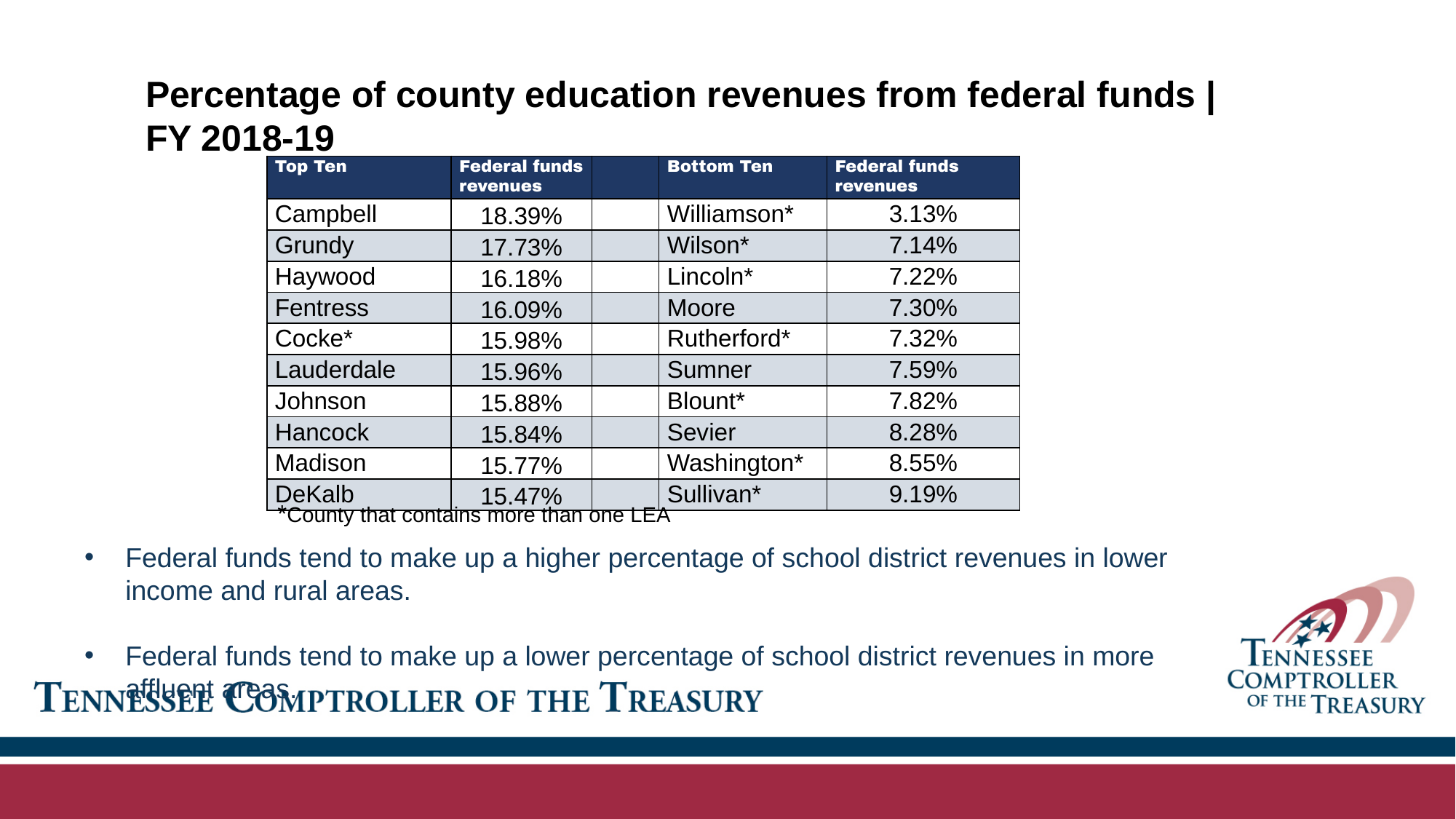

Percentage of county education revenues from federal funds | FY 2018-19
| Top Ten | Federal funds revenues |  | Bottom Ten | Federal funds revenues |
| --- | --- | --- | --- | --- |
| Campbell | 18.39% |  | Williamson\* | 3.13% |
| Grundy | 17.73% |  | Wilson\* | 7.14% |
| Haywood | 16.18% |  | Lincoln\* | 7.22% |
| Fentress | 16.09% |  | Moore | 7.30% |
| Cocke\* | 15.98% |  | Rutherford\* | 7.32% |
| Lauderdale | 15.96% |  | Sumner | 7.59% |
| Johnson | 15.88% |  | Blount\* | 7.82% |
| Hancock | 15.84% |  | Sevier | 8.28% |
| Madison | 15.77% |  | Washington\* | 8.55% |
| DeKalb | 15.47% |  | Sullivan\* | 9.19% |
*County that contains more than one LEA
Federal funds tend to make up a higher percentage of school district revenues in lower income and rural areas.

Federal funds tend to make up a lower percentage of school district revenues in more affluent areas.